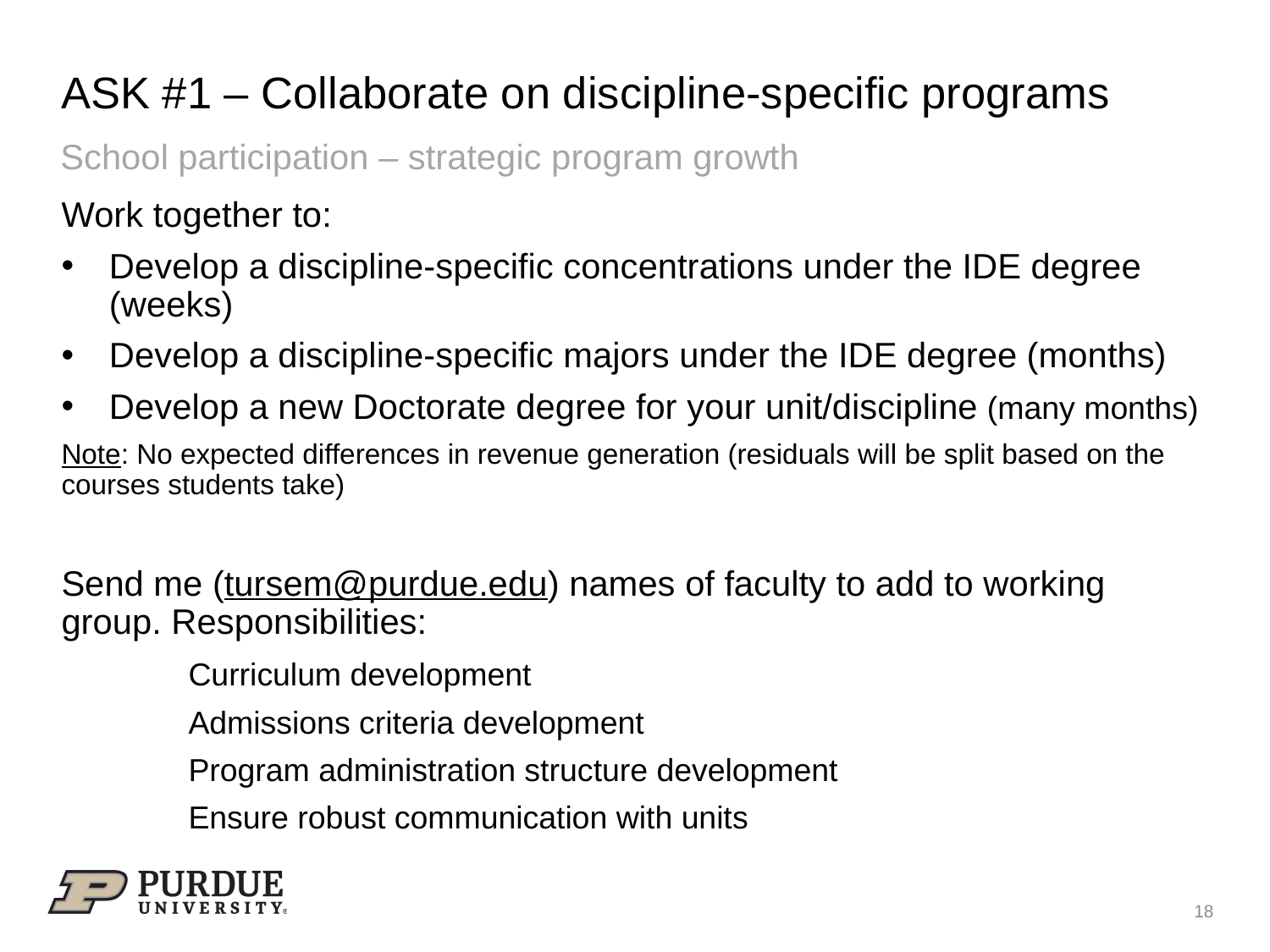

# ASK #1 – Collaborate on discipline-specific programs
School participation – strategic program growth
Work together to:
Develop a discipline-specific concentrations under the IDE degree (weeks)
Develop a discipline-specific majors under the IDE degree (months)
Develop a new Doctorate degree for your unit/discipline (many months)
Note: No expected differences in revenue generation (residuals will be split based on the courses students take)

Send me (tursem@purdue.edu) names of faculty to add to working group. Responsibilities:
	Curriculum development
	Admissions criteria development
	Program administration structure development
	Ensure robust communication with units

18